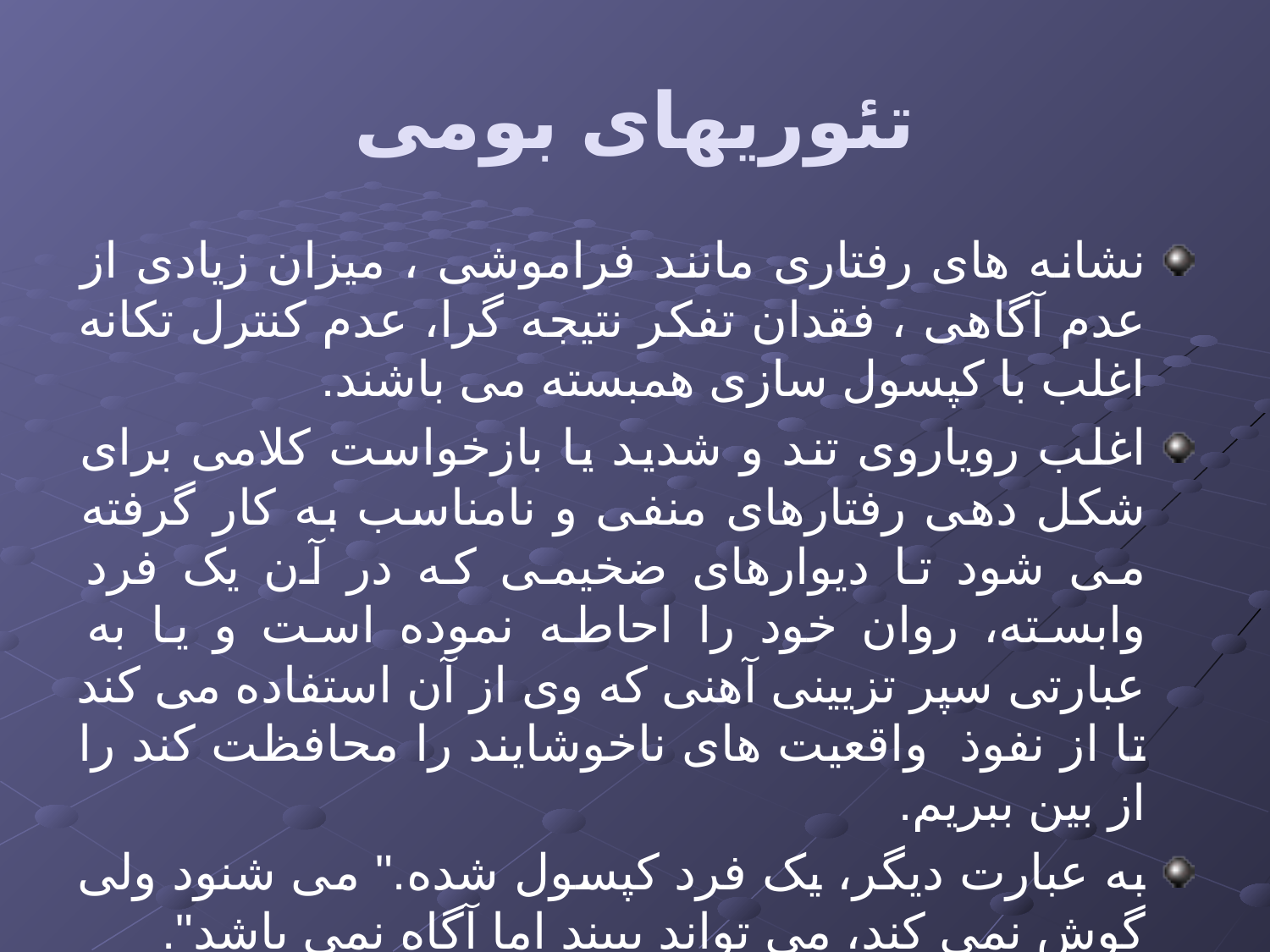

# تئوریهای بومی
نشانه های رفتاری مانند فراموشی ، میزان زیادی از عدم آگاهی ، فقدان تفکر نتیجه گرا، عدم کنترل تکانه اغلب با کپسول سازی همبسته می باشند.
اغلب رویاروی تند و شدید یا بازخواست کلامی برای شکل دهی رفتارهای منفی و نامناسب به کار گرفته می شود تا دیوارهای ضخیمی که در آن یک فرد وابسته، روان خود را احاطه نموده است و یا به عبارتی سپر تزیینی آهنی که وی از آن استفاده می کند تا از نفوذ  واقعیت های ناخوشایند را محافظت کند را از بین ببریم.
به عبارت دیگر، یک فرد کپسول شده." می شنود ولی گوش نمی کند، می تواند ببیند اما آگاه نمی باشد".